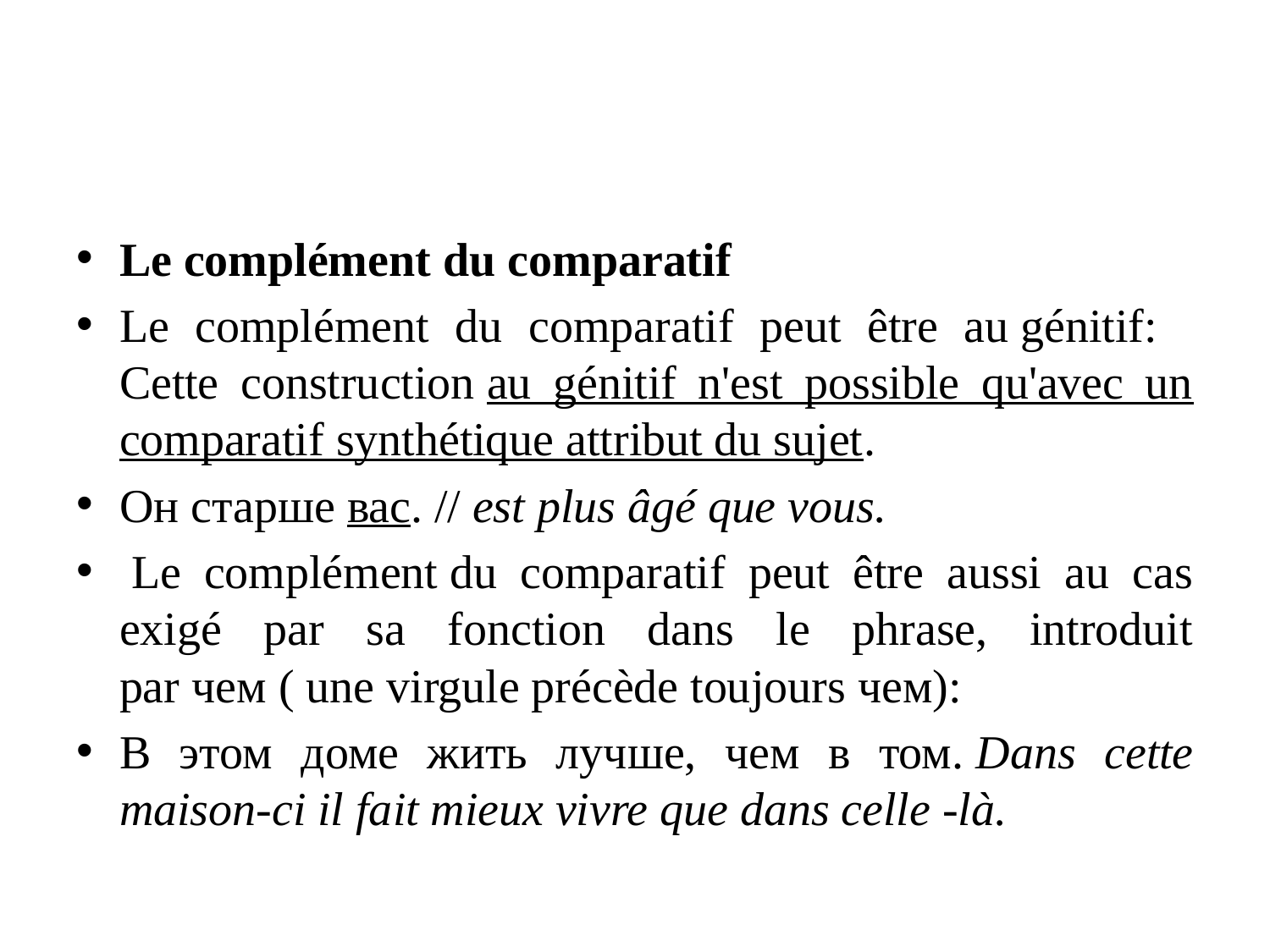

#
Le complément du comparatif
Le complément du comparatif peut être au génitif:   
Cette construction au génitif n'est possible qu'avec un comparatif synthétique attribut du sujet.
Он старше вас. // est plus âgé que vous.
 Le complément du comparatif peut être aussi au cas exigé par sa fonction dans le phrase, introduit par чем ( une virgule précède toujours чем):
В этом доме жить лучше, чем в том. Dans cette maison-ci il fait mieux vivre que dans celle -là.